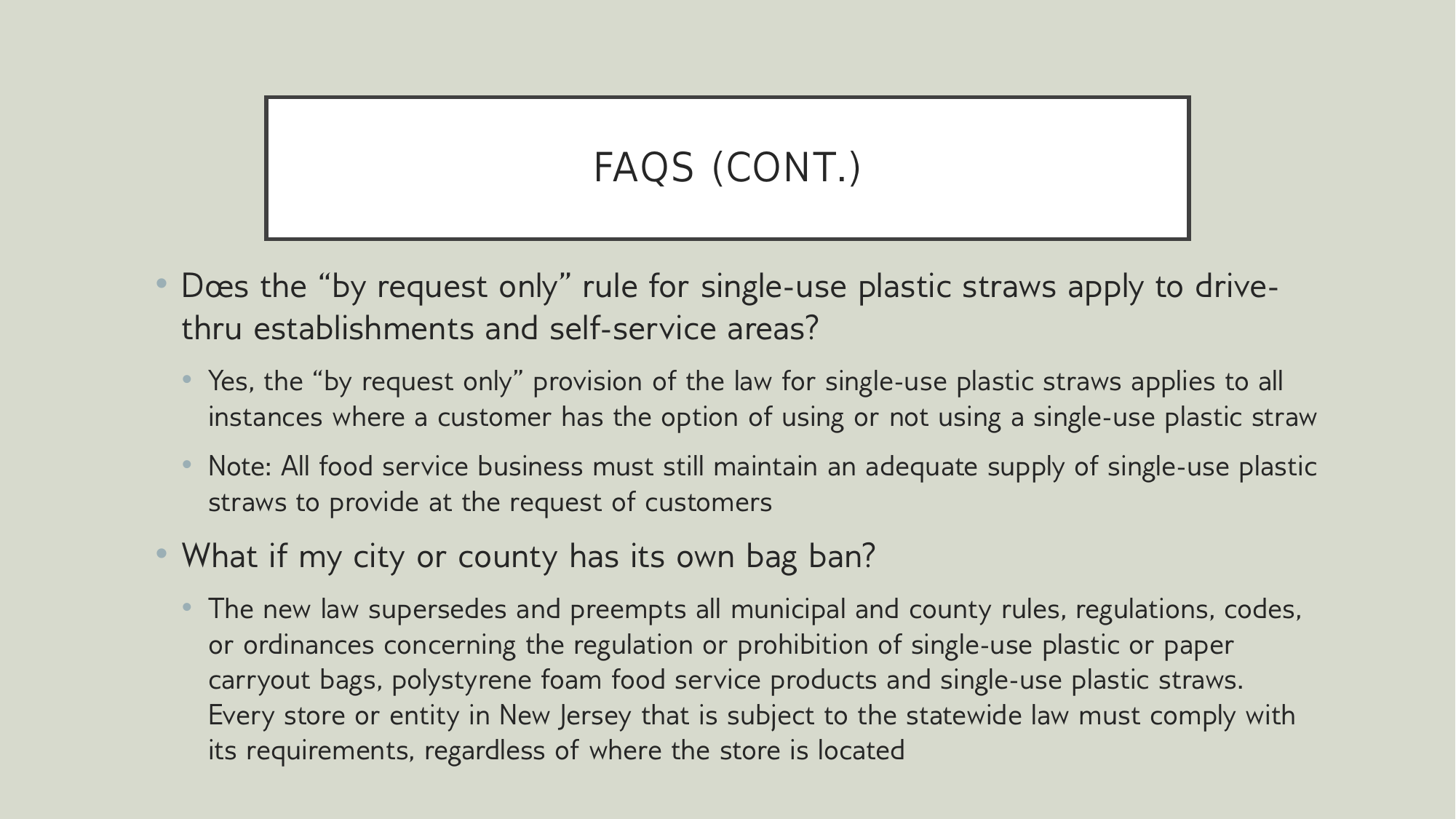

# FAQs (cont.)
Does the “by request only” rule for single-use plastic straws apply to drive-thru establishments and self-service areas?
Yes, the “by request only” provision of the law for single-use plastic straws applies to all instances where a customer has the option of using or not using a single-use plastic straw
Note: All food service business must still maintain an adequate supply of single-use plastic straws to provide at the request of customers
What if my city or county has its own bag ban?
The new law supersedes and preempts all municipal and county rules, regulations, codes, or ordinances concerning the regulation or prohibition of single-use plastic or paper carryout bags, polystyrene foam food service products and single-use plastic straws.  Every store or entity in New Jersey that is subject to the statewide law must comply with its requirements, regardless of where the store is located